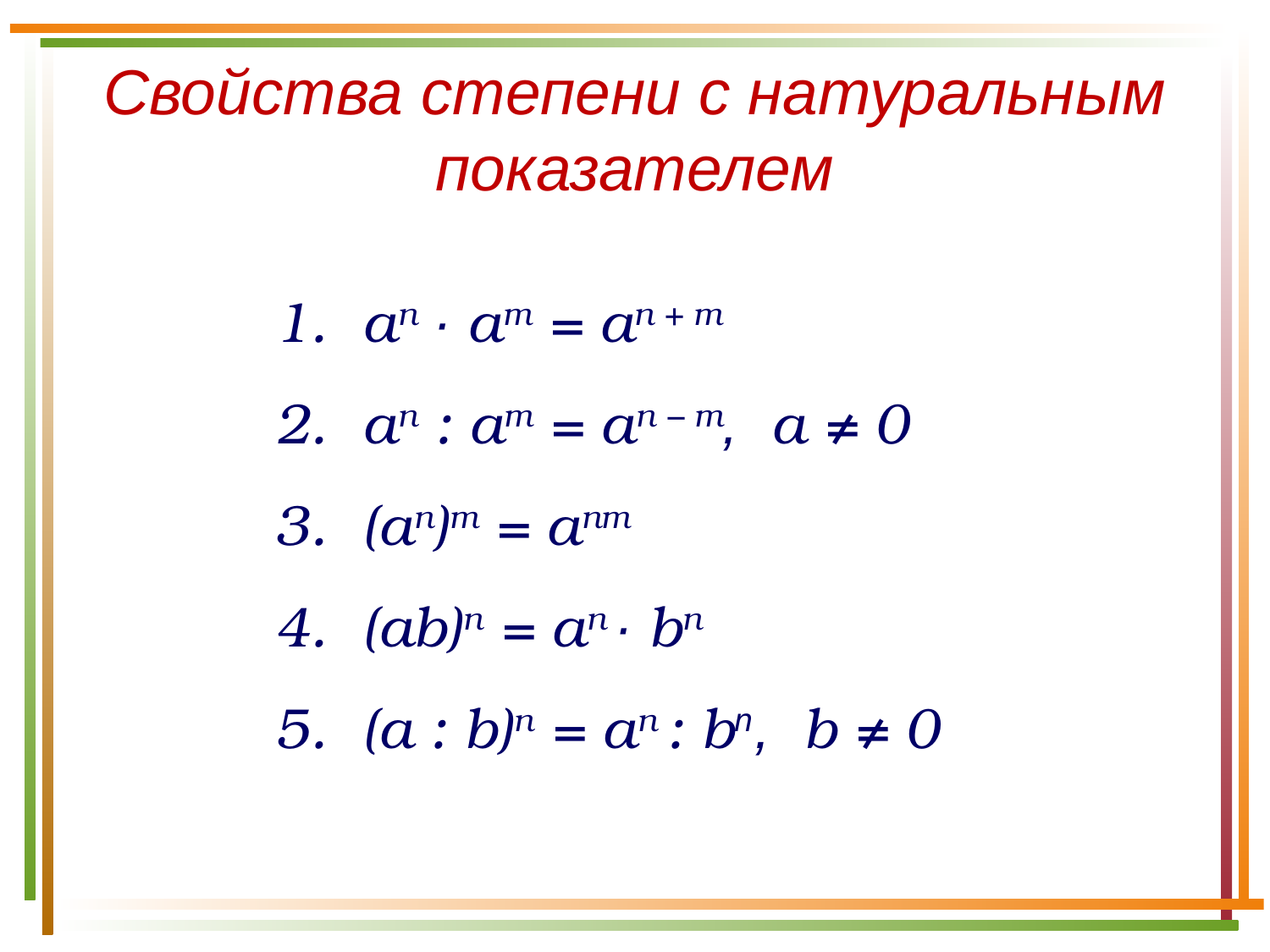

Свойства степени с натуральным показателем
an ∙ am = an + m
an : am = an − m,  a ≠ 0
(an)m = anm
(ab)n = an ∙ bn
(a : b)n = an : bn,  b ≠ 0